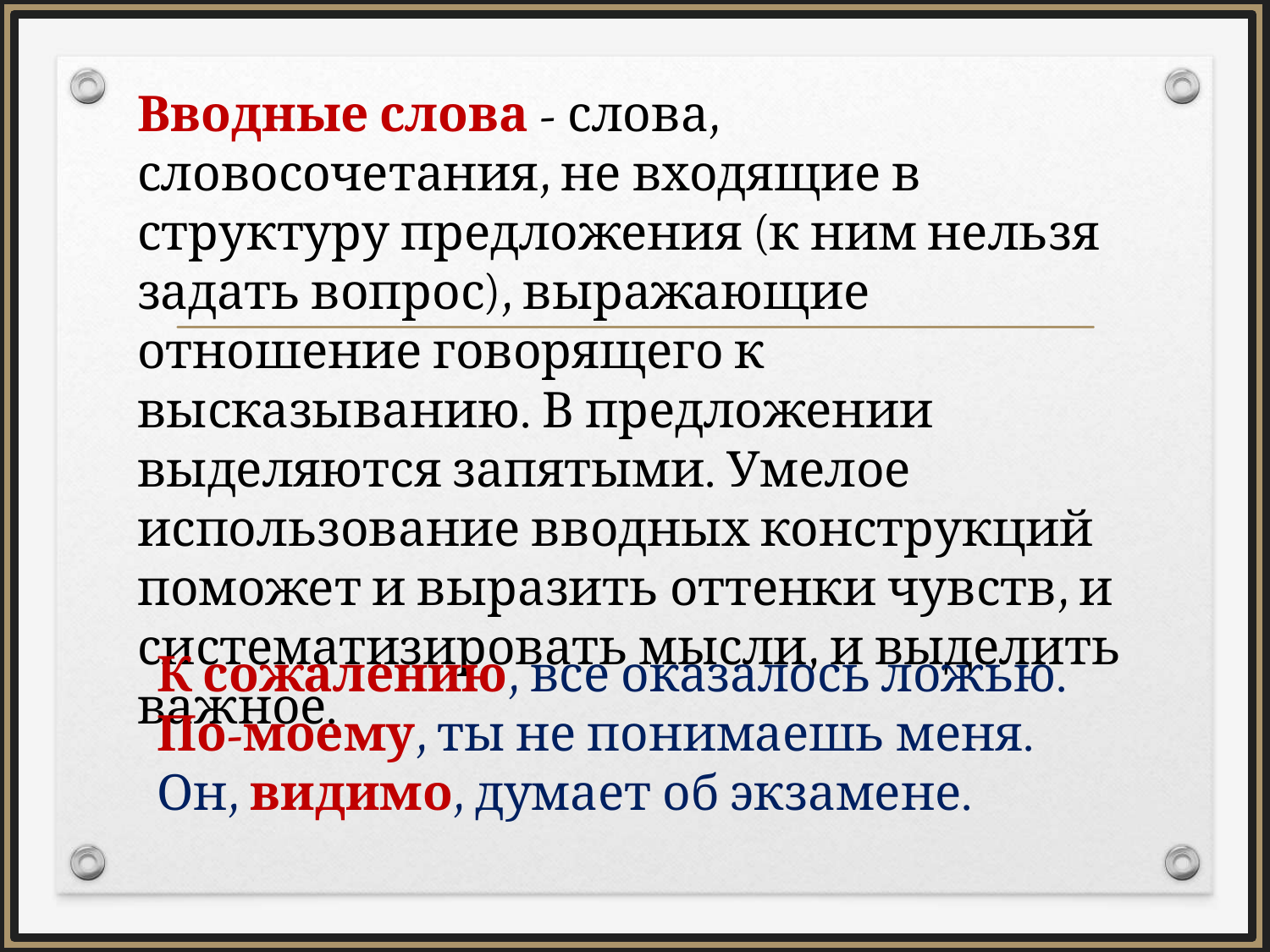

Вводные слова - слова, словосочетания, не входящие в структуру предложения (к ним нельзя задать вопрос), выражающие отношение говорящего к высказыванию. В предложении выделяются запятыми. Умелое использование вводных конструкций поможет и выразить оттенки чувств, и систематизировать мысли, и выделить важное.
К сожалению, все оказалось ложью. По-моему, ты не понимаешь меня. Он, видимо, думает об экзамене.